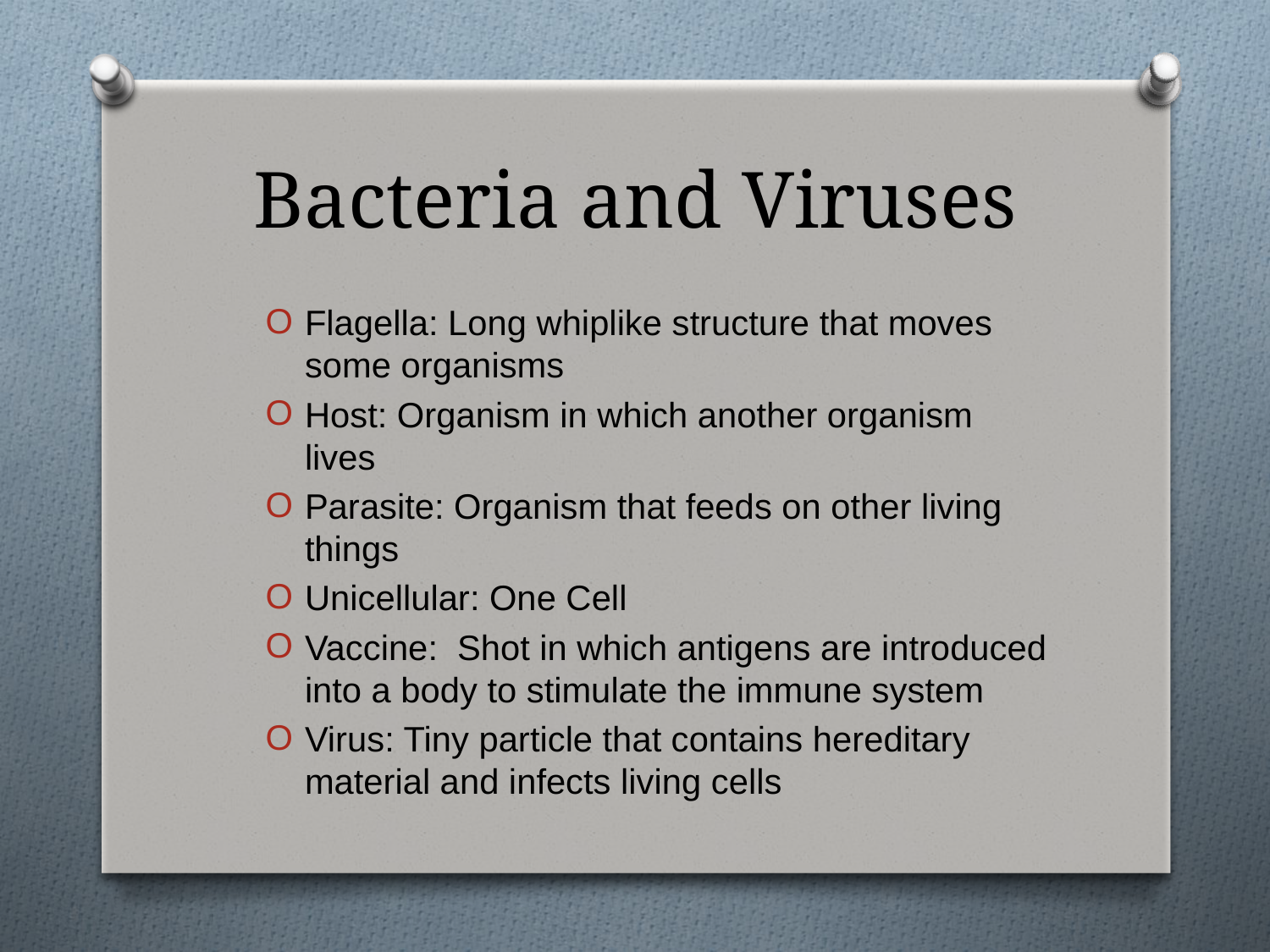

# Bacteria and Viruses
Flagella: Long whiplike structure that moves some organisms
Host: Organism in which another organism lives
Parasite: Organism that feeds on other living things
Unicellular: One Cell
Vaccine:  Shot in which antigens are introduced into a body to stimulate the immune system
Virus: Tiny particle that contains hereditary material and infects living cells